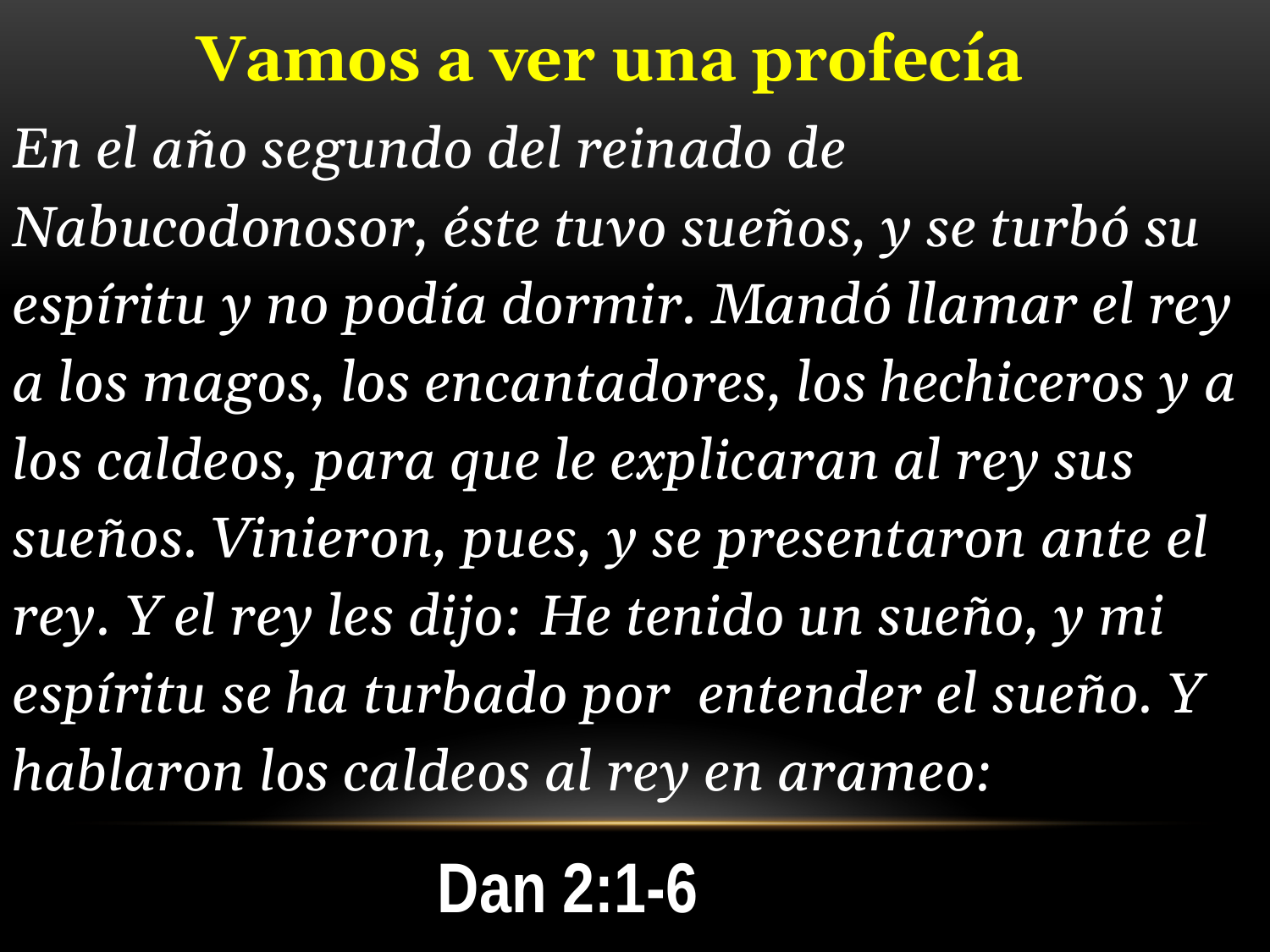

Vamos a ver una profecía
En el año segundo del reinado de Nabucodonosor, éste tuvo sueños, y se turbó su espíritu y no podía dormir. Mandó llamar el rey a los magos, los encantadores, los hechiceros y a los caldeos, para que le explicaran al rey sus sueños. Vinieron, pues, y se presentaron ante el rey. Y el rey les dijo: He tenido un sueño, y mi espíritu se ha turbado por  entender el sueño. Y hablaron los caldeos al rey en arameo:
Dan 2:1-6